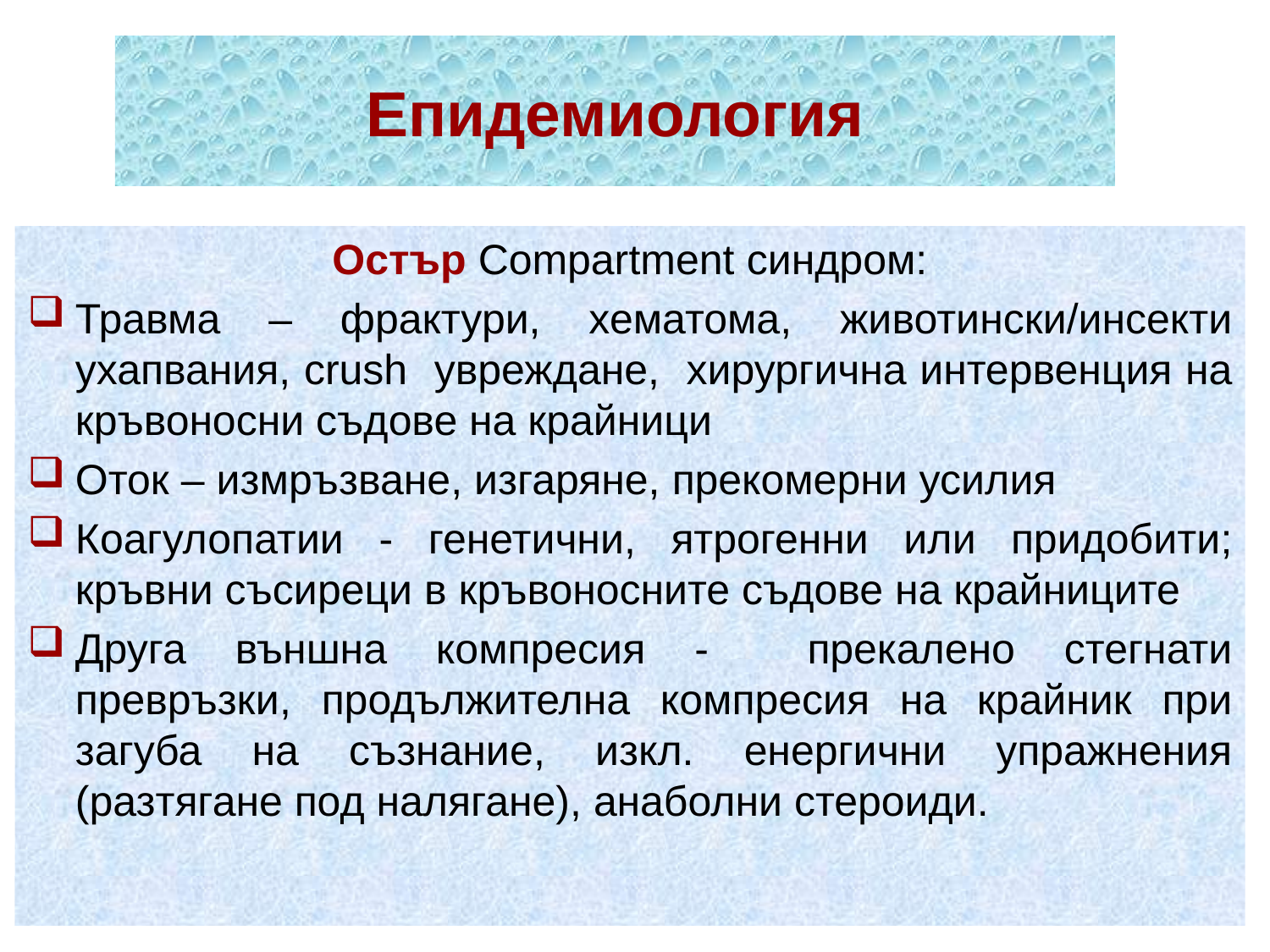

# Епидемиология
Остър Compartment синдром:
Травма – фрактури, хематома, животински/инсекти ухапвания, crush  увреждане,  хирургична интервенция на кръвоносни съдове на крайници
Оток – измръзване, изгаряне, прекомерни усилия
Коагулопатии - генетични, ятрогенни или придобити; кръвни съсиреци в кръвоносните съдове на крайниците
Друга външна компресия -  прекалено стегнати превръзки, продължителна компресия на крайник при загуба на съзнание, изкл. енергични упражнения (разтягане под налягане), анаболни стероиди.